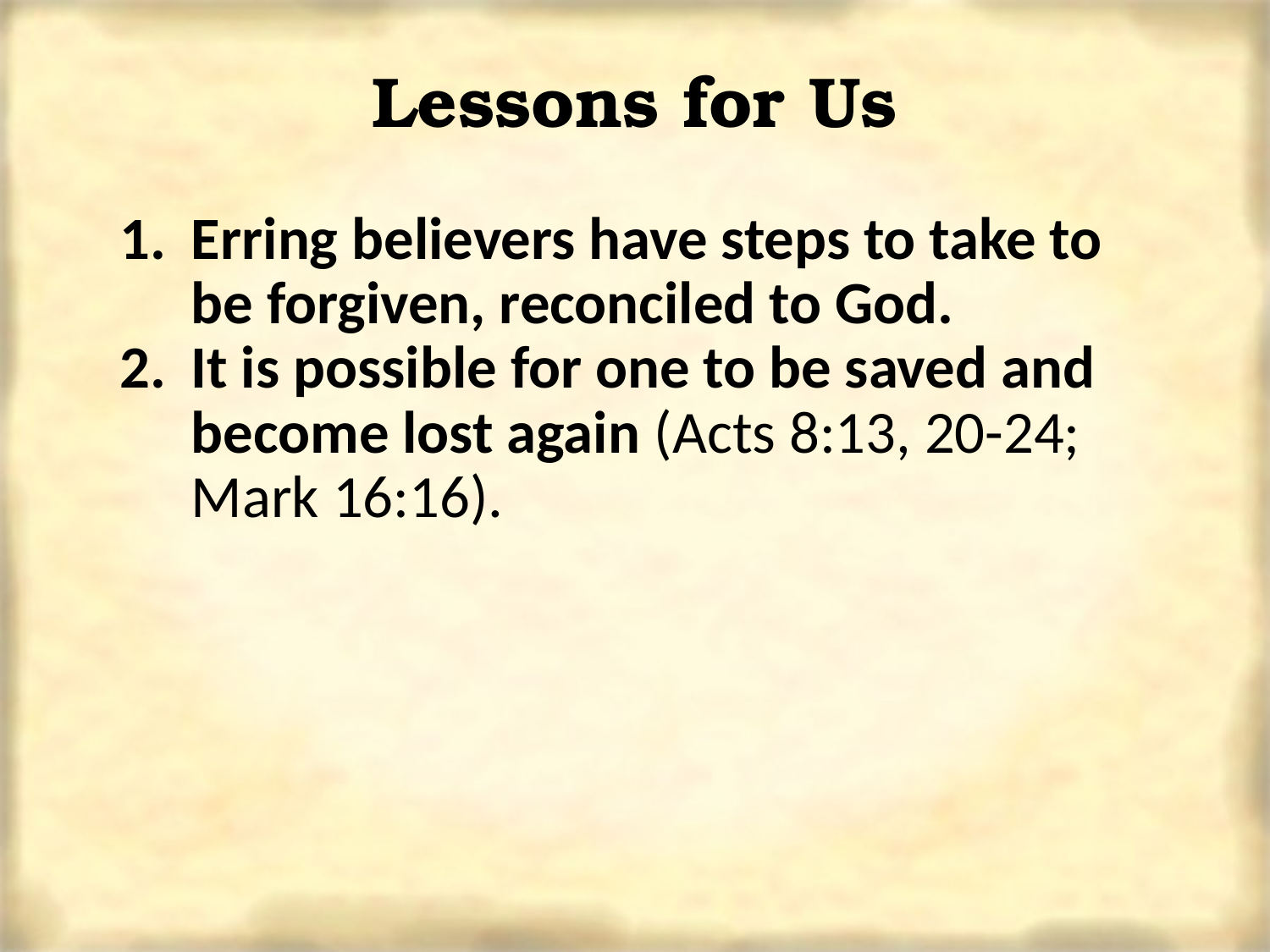

# Lessons for Us
Erring believers have steps to take to be forgiven, reconciled to God.
It is possible for one to be saved and become lost again (Acts 8:13, 20-24; Mark 16:16).